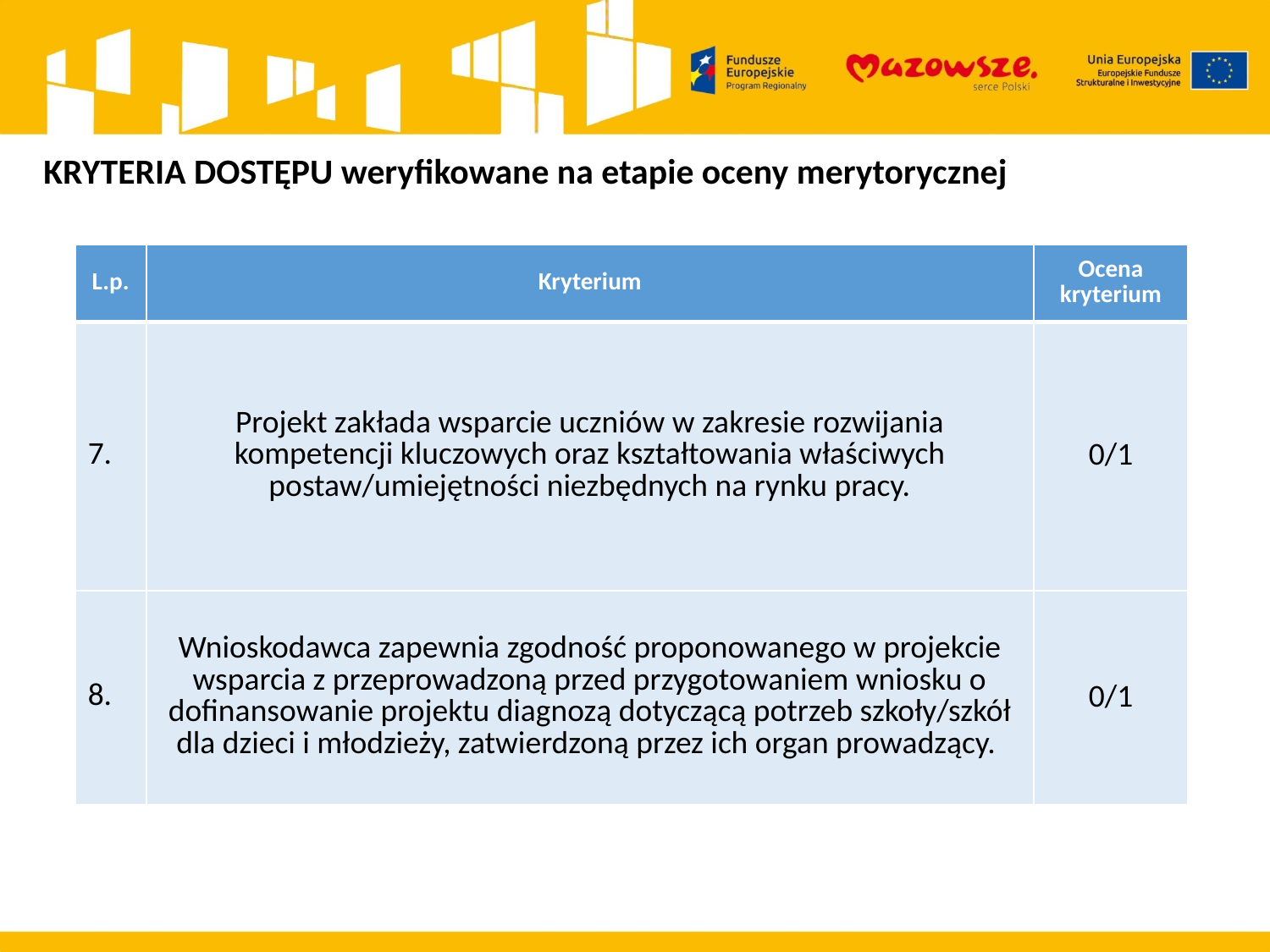

KRYTERIA DOSTĘPU weryfikowane na etapie oceny merytorycznej
| L.p. | Kryterium | Ocena kryterium |
| --- | --- | --- |
| 7. | Projekt zakłada wsparcie uczniów w zakresie rozwijania kompetencji kluczowych oraz kształtowania właściwych postaw/umiejętności niezbędnych na rynku pracy. | 0/1 |
| 8. | Wnioskodawca zapewnia zgodność proponowanego w projekcie wsparcia z przeprowadzoną przed przygotowaniem wniosku o dofinansowanie projektu diagnozą dotyczącą potrzeb szkoły/szkół dla dzieci i młodzieży, zatwierdzoną przez ich organ prowadzący. | 0/1 |